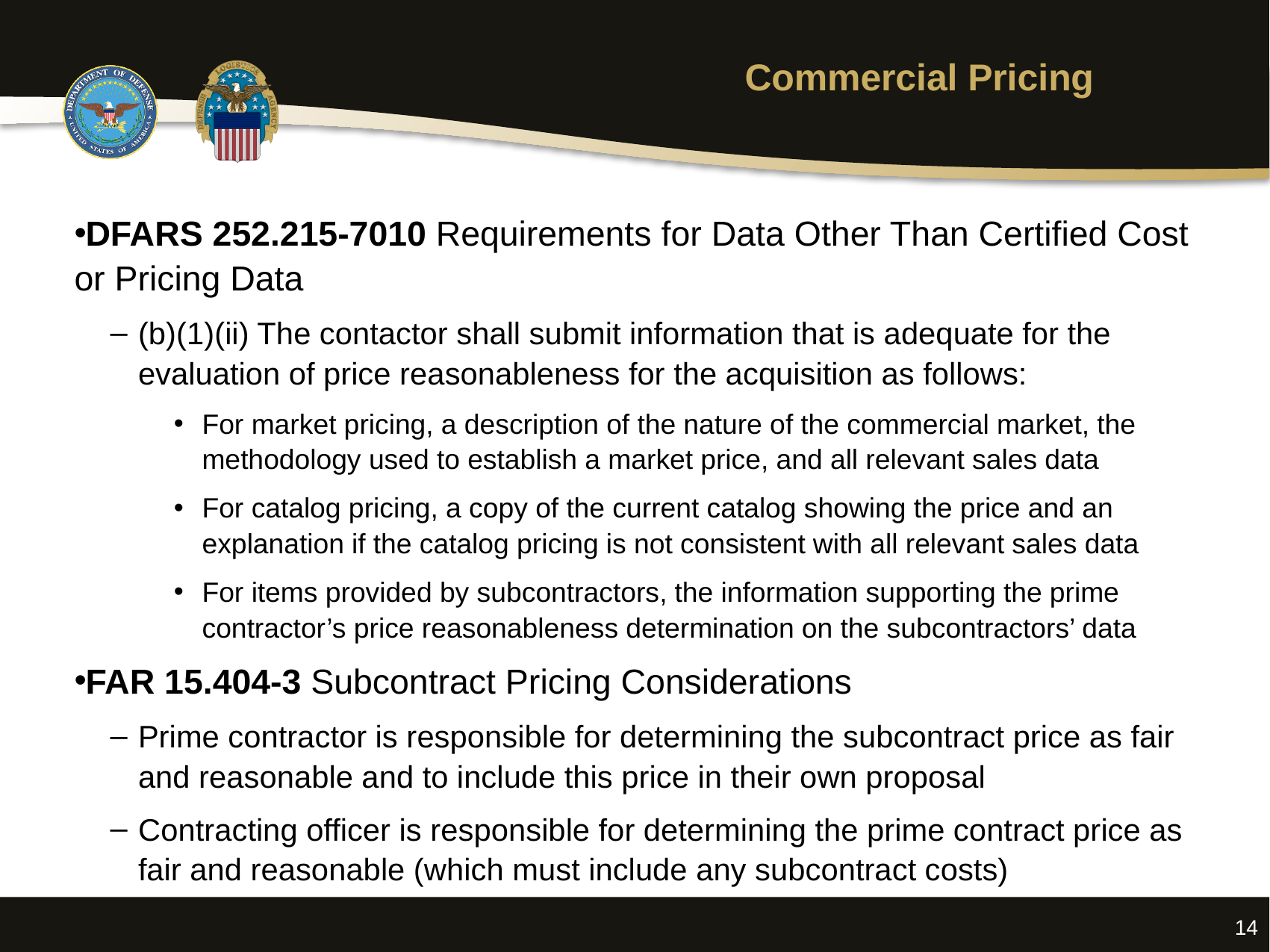

# Commercial Pricing
DFARS 252.215-7010 Requirements for Data Other Than Certified Cost or Pricing Data
(b)(1)(ii) The contactor shall submit information that is adequate for the evaluation of price reasonableness for the acquisition as follows:
For market pricing, a description of the nature of the commercial market, the methodology used to establish a market price, and all relevant sales data
For catalog pricing, a copy of the current catalog showing the price and an explanation if the catalog pricing is not consistent with all relevant sales data
For items provided by subcontractors, the information supporting the prime contractor’s price reasonableness determination on the subcontractors’ data
FAR 15.404-3 Subcontract Pricing Considerations
Prime contractor is responsible for determining the subcontract price as fair and reasonable and to include this price in their own proposal
Contracting officer is responsible for determining the prime contract price as fair and reasonable (which must include any subcontract costs)

14